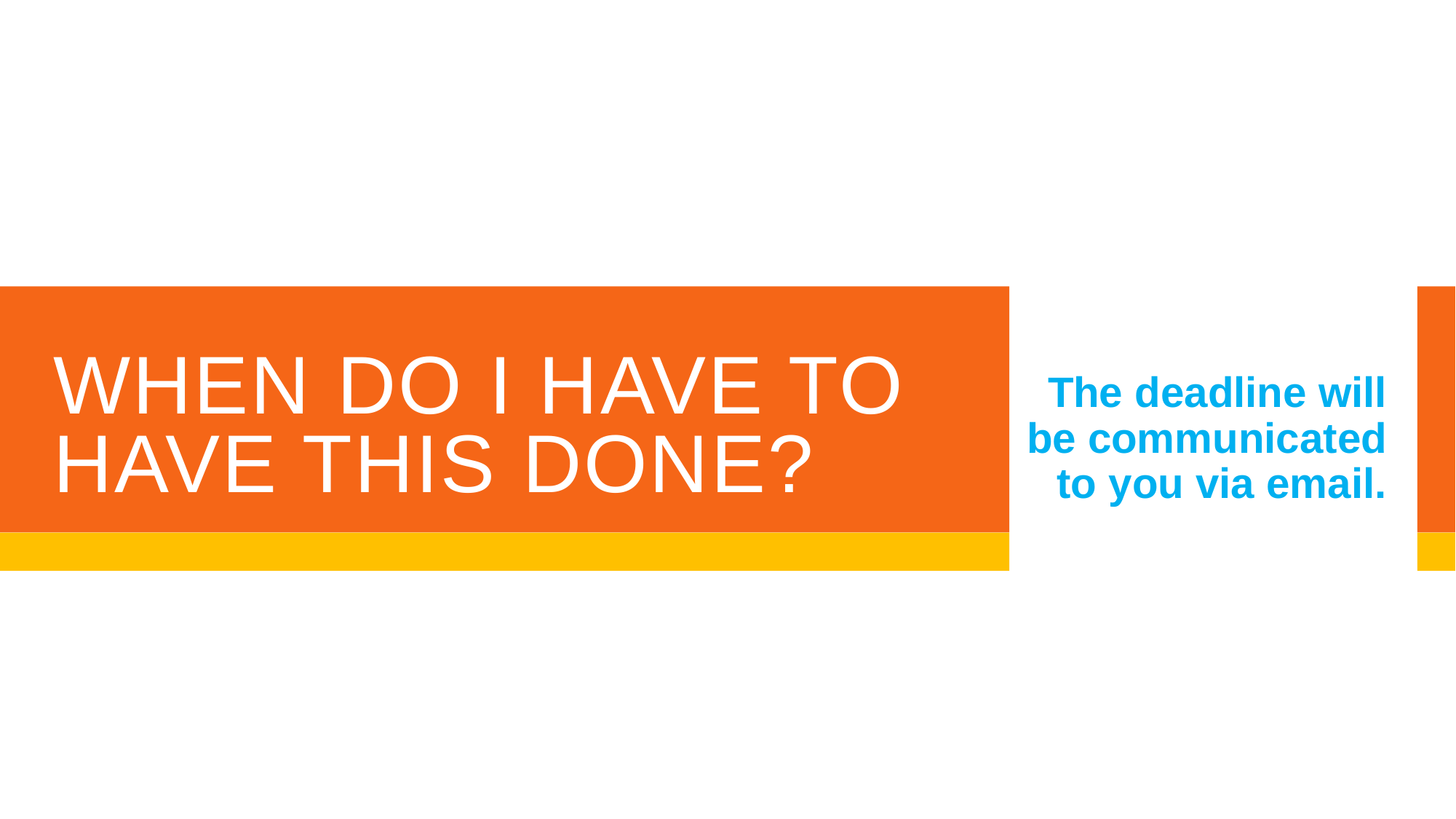

# When do I have to have this done?
The deadline will be communicated to you via email.